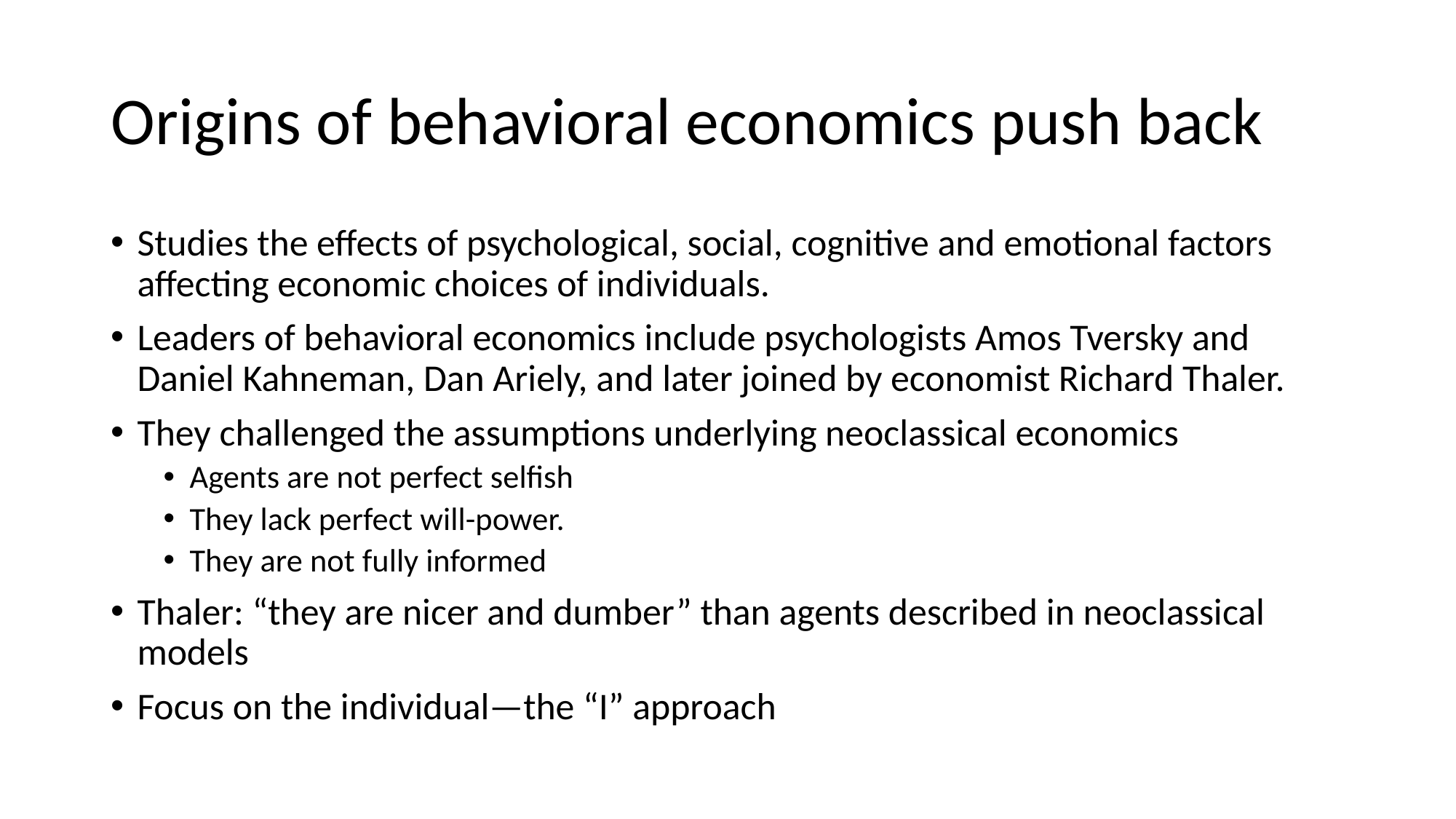

# Origins of behavioral economics push back
Studies the effects of psychological, social, cognitive and emotional factors affecting economic choices of individuals.
Leaders of behavioral economics include psychologists Amos Tversky and Daniel Kahneman, Dan Ariely, and later joined by economist Richard Thaler.
They challenged the assumptions underlying neoclassical economics
Agents are not perfect selfish
They lack perfect will-power.
They are not fully informed
Thaler: “they are nicer and dumber” than agents described in neoclassical models
Focus on the individual—the “I” approach